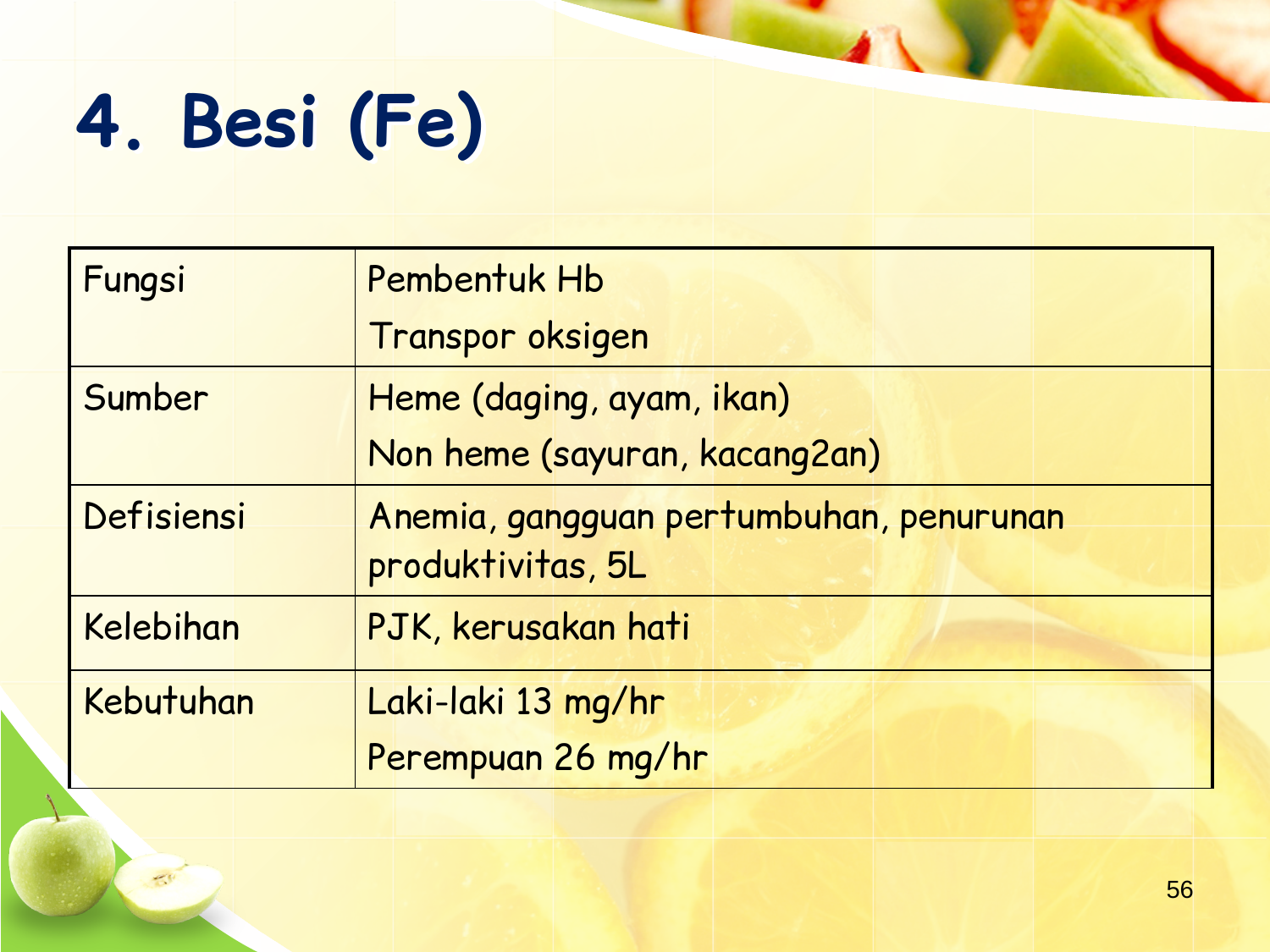

# 4. Besi (Fe)
| Fungsi | Pembentuk Hb Transpor oksigen |
| --- | --- |
| Sumber | Heme (daging, ayam, ikan) Non heme (sayuran, kacang2an) |
| Defisiensi | Anemia, gangguan pertumbuhan, penurunan produktivitas, 5L |
| Kelebihan | PJK, kerusakan hati |
| Kebutuhan | Laki-laki 13 mg/hr Perempuan 26 mg/hr |

56